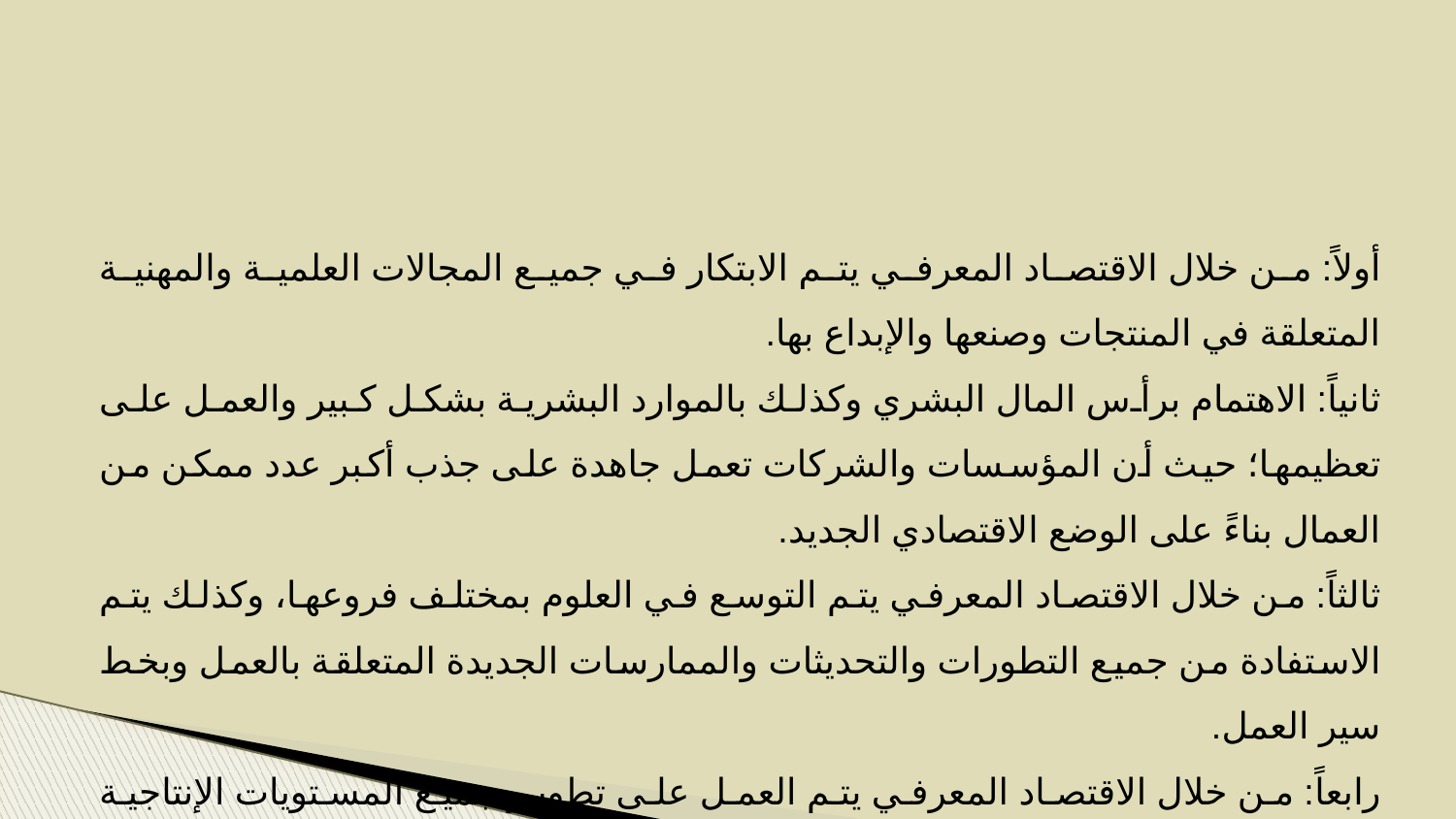

أولاً: من خلال الاقتصاد المعرفي يتم الابتكار في جميع المجالات العلمية والمهنية المتعلقة في المنتجات وصنعها والإبداع بها.
ثانياً: الاهتمام برأس المال البشري وكذلك بالموارد البشرية بشكل كبير والعمل على تعظيمها؛ حيث أن المؤسسات والشركات تعمل جاهدة على جذب أكبر عدد ممكن من العمال بناءً على الوضع الاقتصادي الجديد.
ثالثاً: من خلال الاقتصاد المعرفي يتم التوسع في العلوم بمختلف فروعها، وكذلك يتم الاستفادة من جميع التطورات والتحديثات والممارسات الجديدة المتعلقة بالعمل وبخط سير العمل.
رابعاً: من خلال الاقتصاد المعرفي يتم العمل على تطوير جميع المستويات الإنتاجية وتحسينها، وكذلك يتم العمل على تقديم العديد من المصادر الجديدة والمتنوعة.